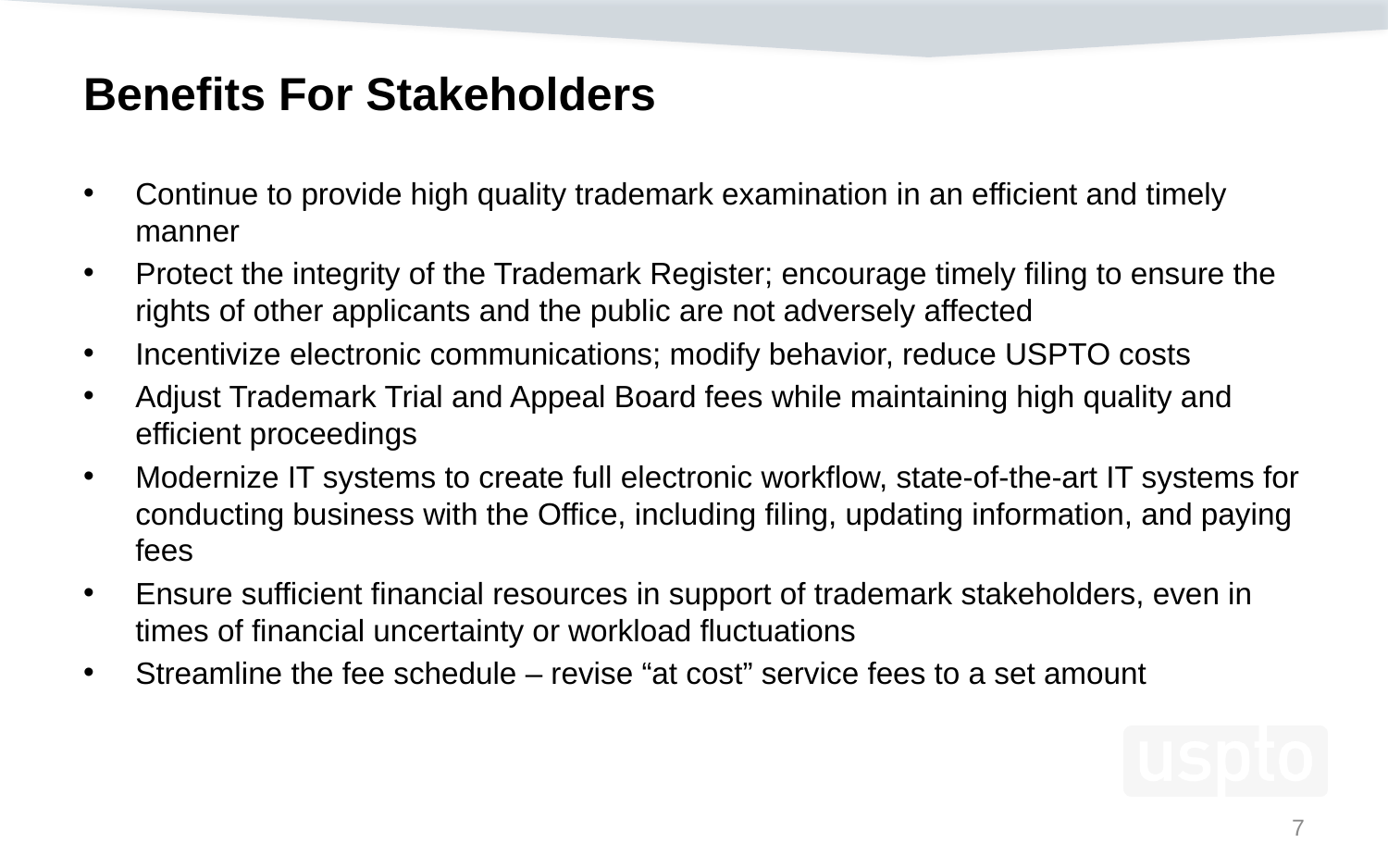

# Benefits For Stakeholders

Continue to provide high quality trademark examination in an efficient and timely manner
Protect the integrity of the Trademark Register; encourage timely filing to ensure the rights of other applicants and the public are not adversely affected
Incentivize electronic communications; modify behavior, reduce USPTO costs
Adjust Trademark Trial and Appeal Board fees while maintaining high quality and efficient proceedings
Modernize IT systems to create full electronic workflow, state-of-the-art IT systems for conducting business with the Office, including filing, updating information, and paying fees
Ensure sufficient financial resources in support of trademark stakeholders, even in times of financial uncertainty or workload fluctuations
Streamline the fee schedule – revise “at cost” service fees to a set amount
7